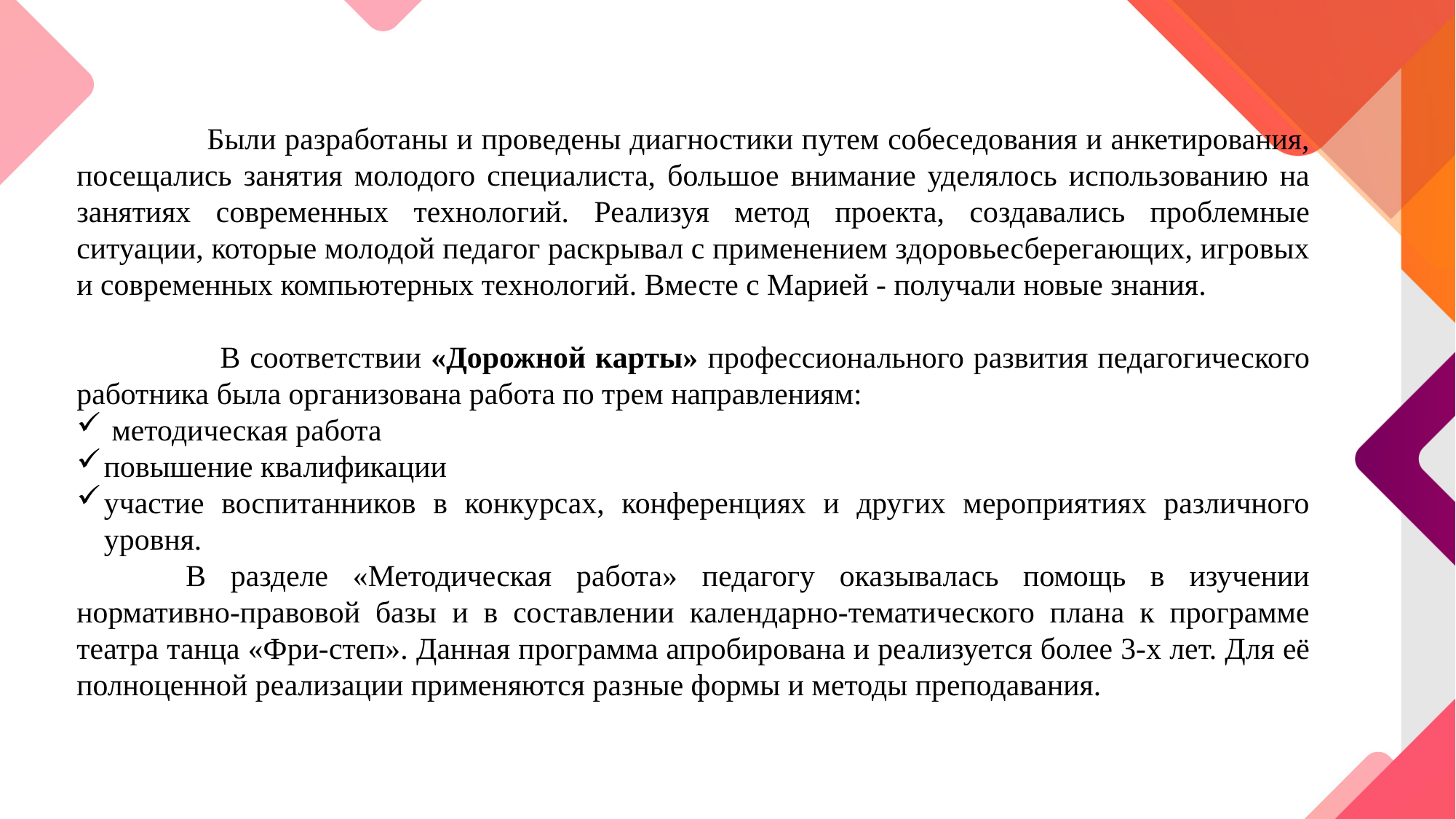

Были разработаны и проведены диагностики путем собеседования и анкетирования, посещались занятия молодого специалиста, большое внимание уделялось использованию на занятиях современных технологий. Реализуя метод проекта, создавались проблемные ситуации, которые молодой педагог раскрывал с применением здоровьесберегающих, игровых и современных компьютерных технологий. Вместе с Марией - получали новые знания.

               В соответствии «Дорожной карты» профессионального развития педагогического работника была организована работа по трем направлениям:
 методическая работа
повышение квалификации
участие воспитанников в конкурсах, конференциях и других мероприятиях различного уровня.
	В разделе «Методическая работа» педагогу оказывалась помощь в изучении нормативно-правовой базы и в составлении календарно-тематического плана к программе театра танца «Фри-степ». Данная программа апробирована и реализуется более 3-х лет. Для её полноценной реализации применяются разные формы и методы преподавания.